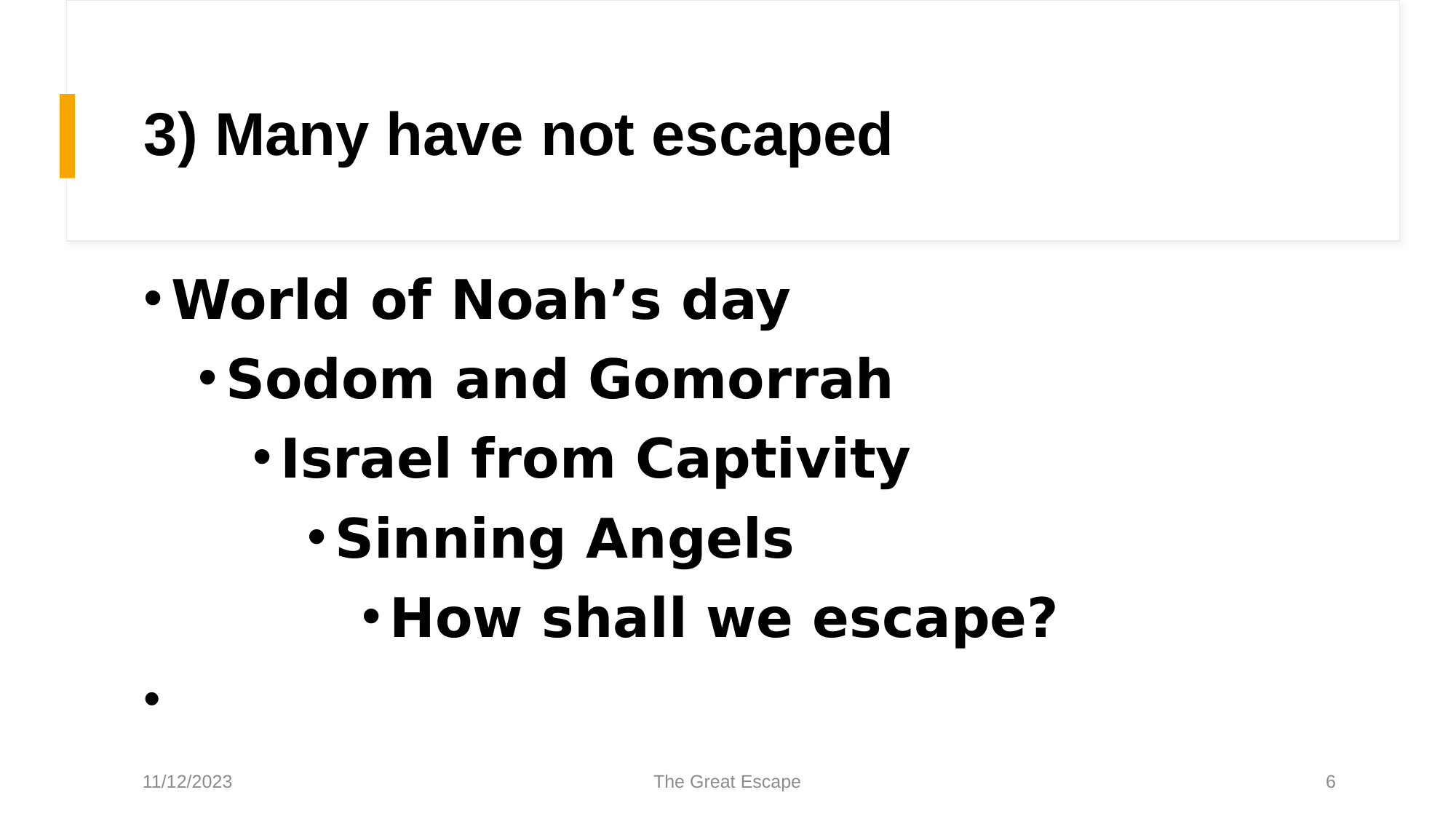

# 3) Many have not escaped
World of Noah’s day
Sodom and Gomorrah
Israel from Captivity
Sinning Angels
How shall we escape?

11/12/2023
The Great Escape
6